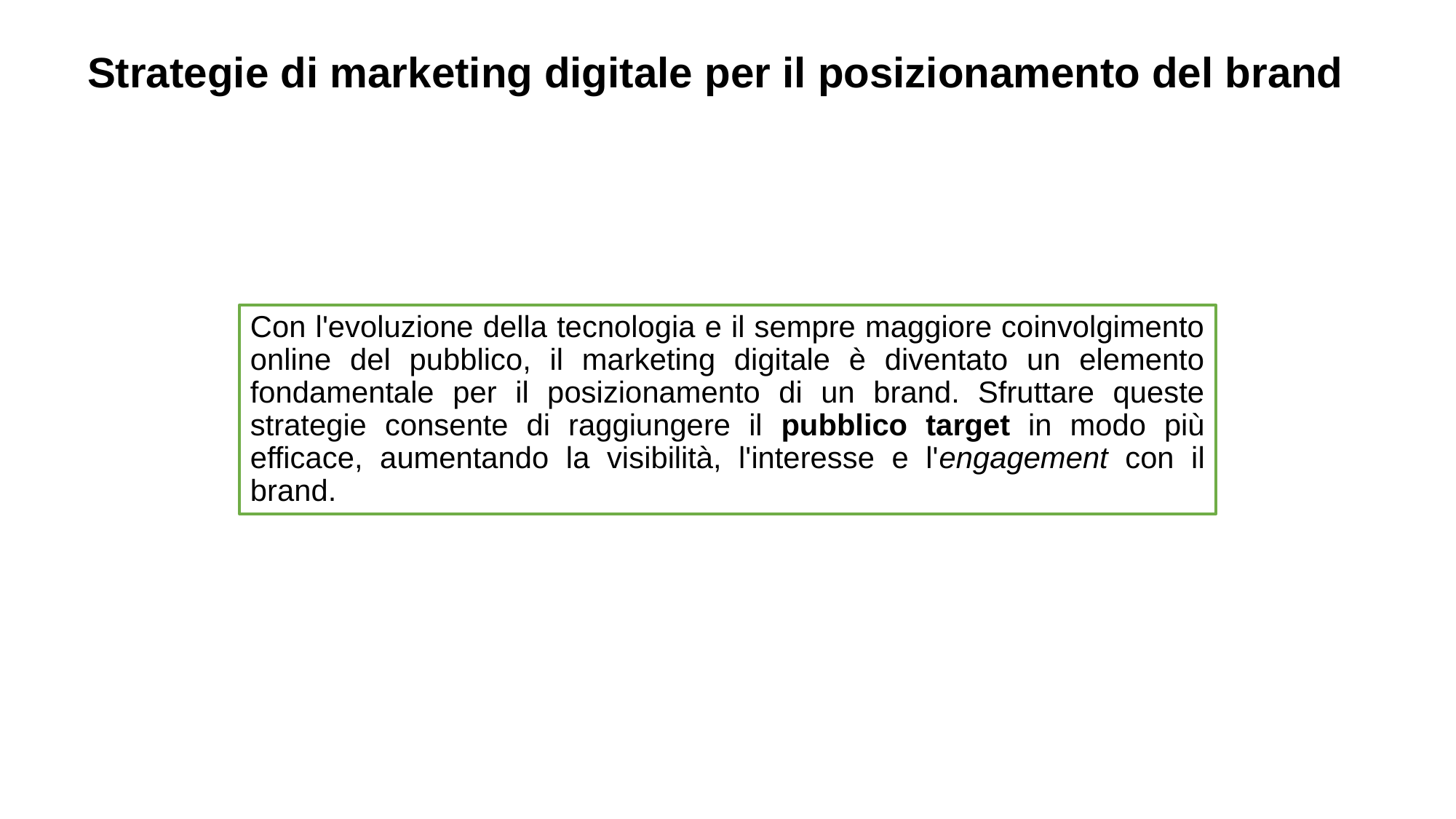

# Strategie di marketing digitale per il posizionamento del brand
Con l'evoluzione della tecnologia e il sempre maggiore coinvolgimento online del pubblico, il marketing digitale è diventato un elemento fondamentale per il posizionamento di un brand. Sfruttare queste strategie consente di raggiungere il pubblico target in modo più efficace, aumentando la visibilità, l'interesse e l'engagement con il brand.